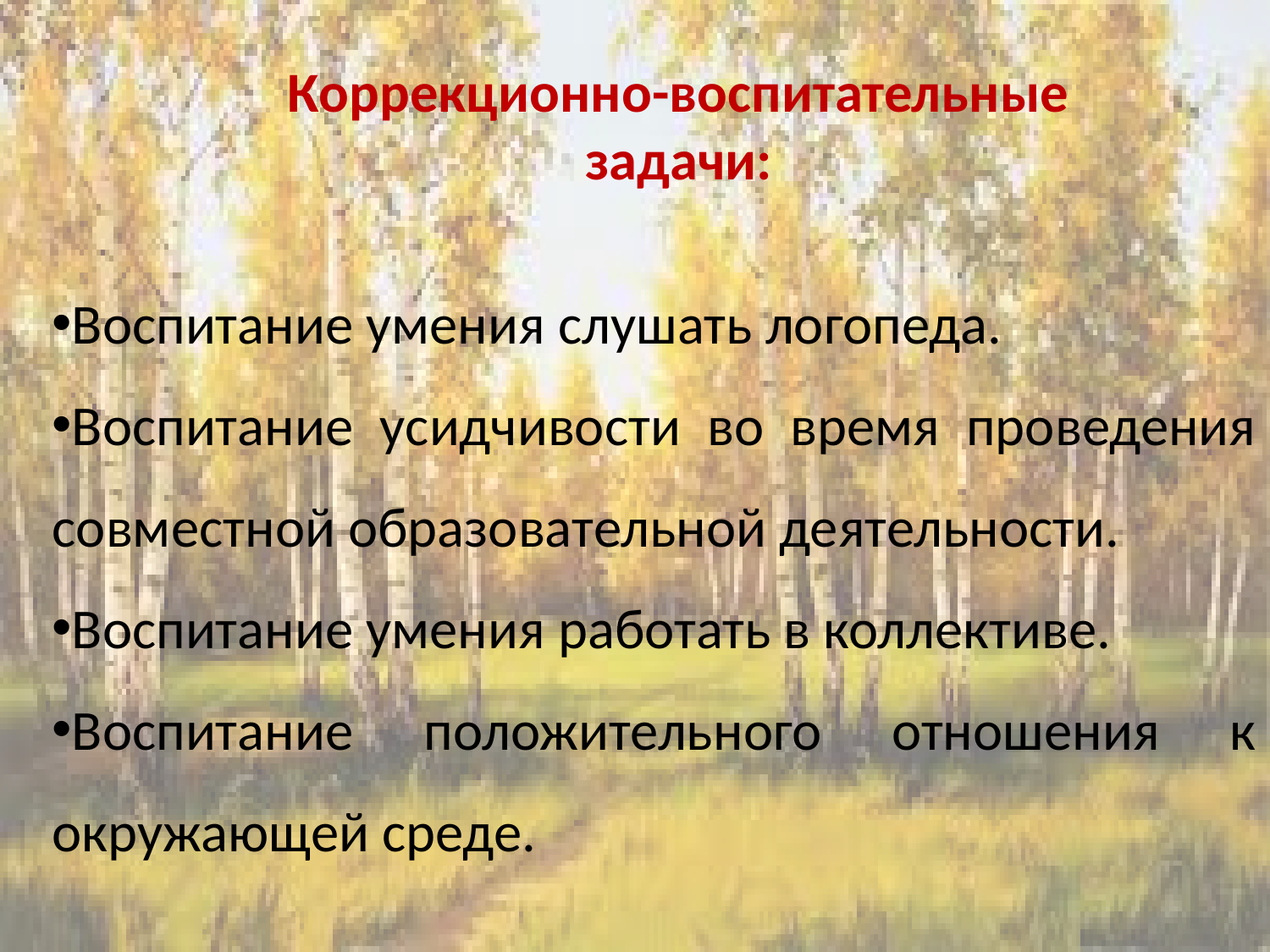

Коррекционно-воспитательные задачи:
Воспитание умения слушать логопеда.
Воспитание усидчивости во время проведения совместной образовательной деятельности.
Воспитание умения работать в коллективе.
Воспитание положительного отношения к окружающей среде.